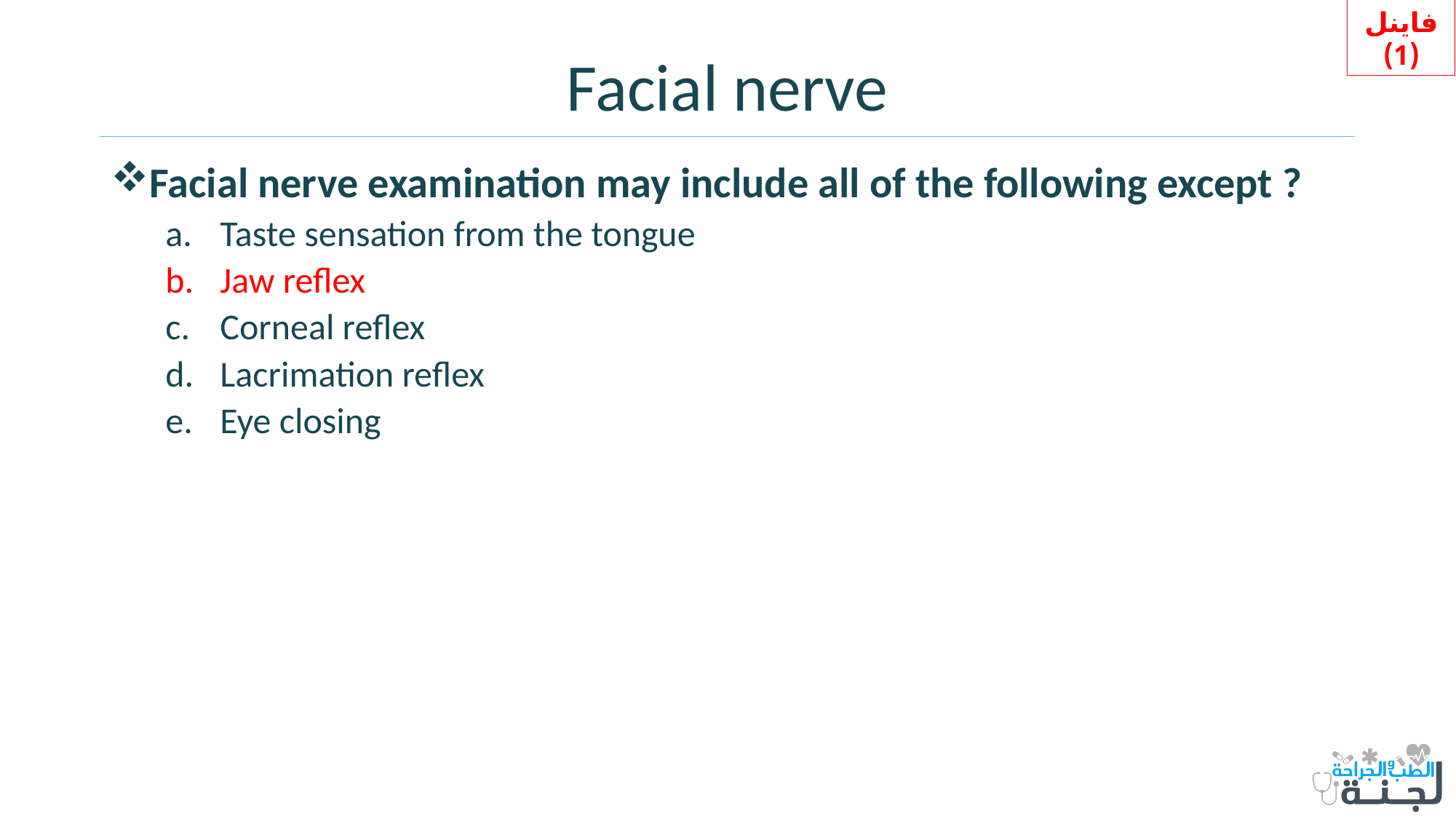

فاينل (1)
# Facial nerve
Facial nerve examination may include all of the following except ?
Taste sensation from the tongue
Jaw reflex
Corneal reflex
Lacrimation reflex
Eye closing